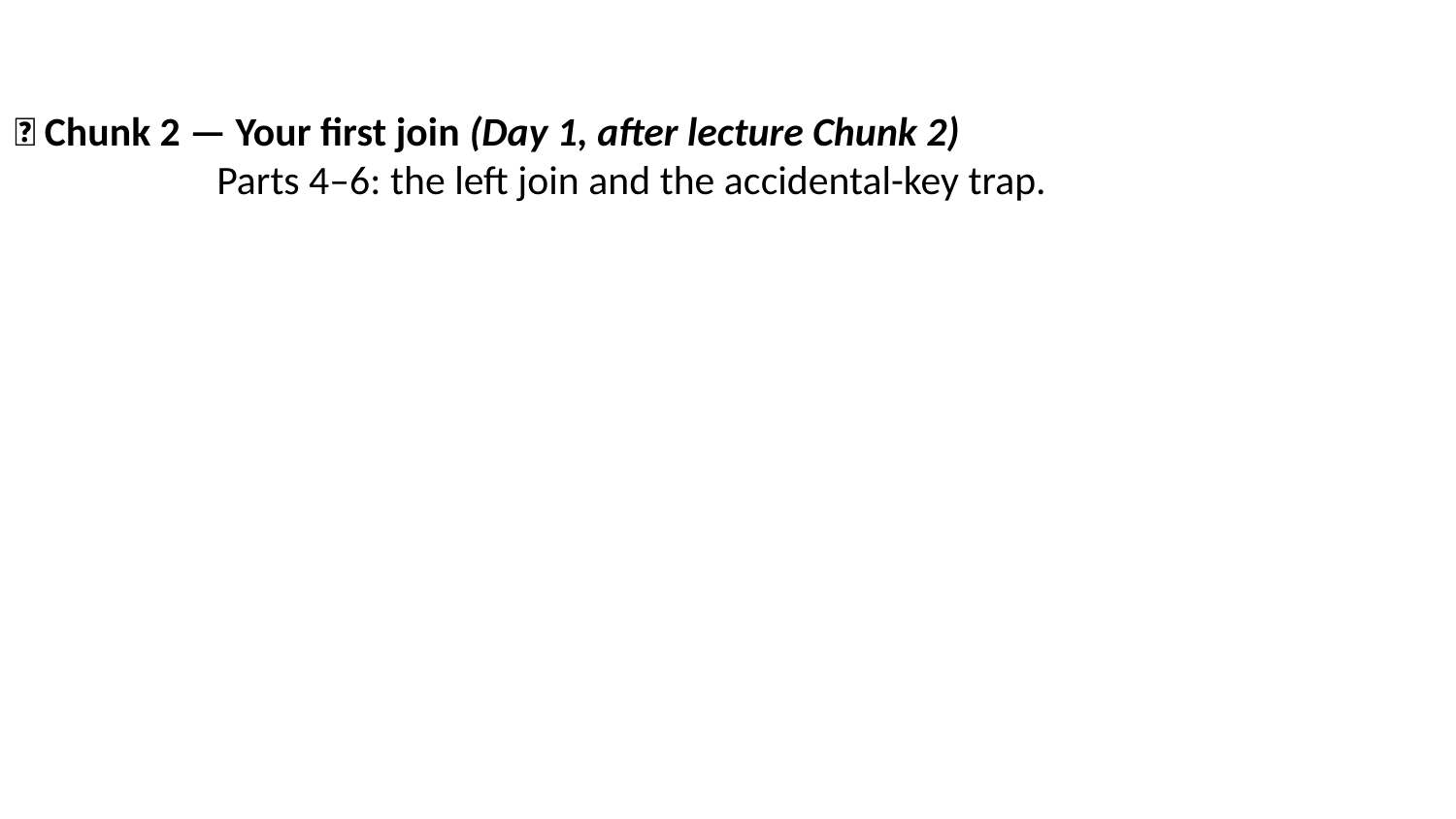

🧩 Chunk 2 — Your first join (Day 1, after lecture Chunk 2)
Parts 4–6: the left join and the accidental-key trap.